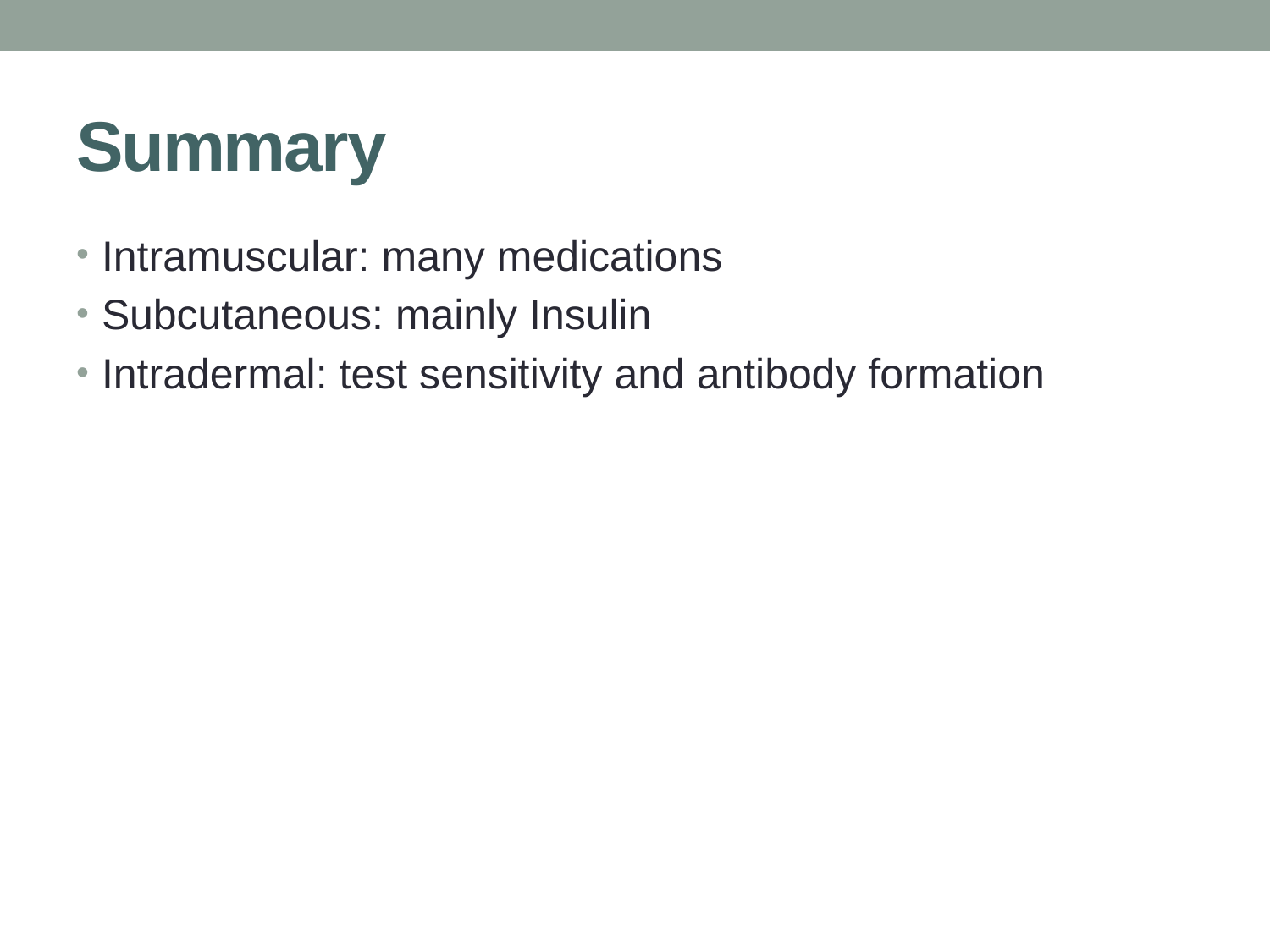

# Summary
Intramuscular: many medications
Subcutaneous: mainly Insulin
Intradermal: test sensitivity and antibody formation